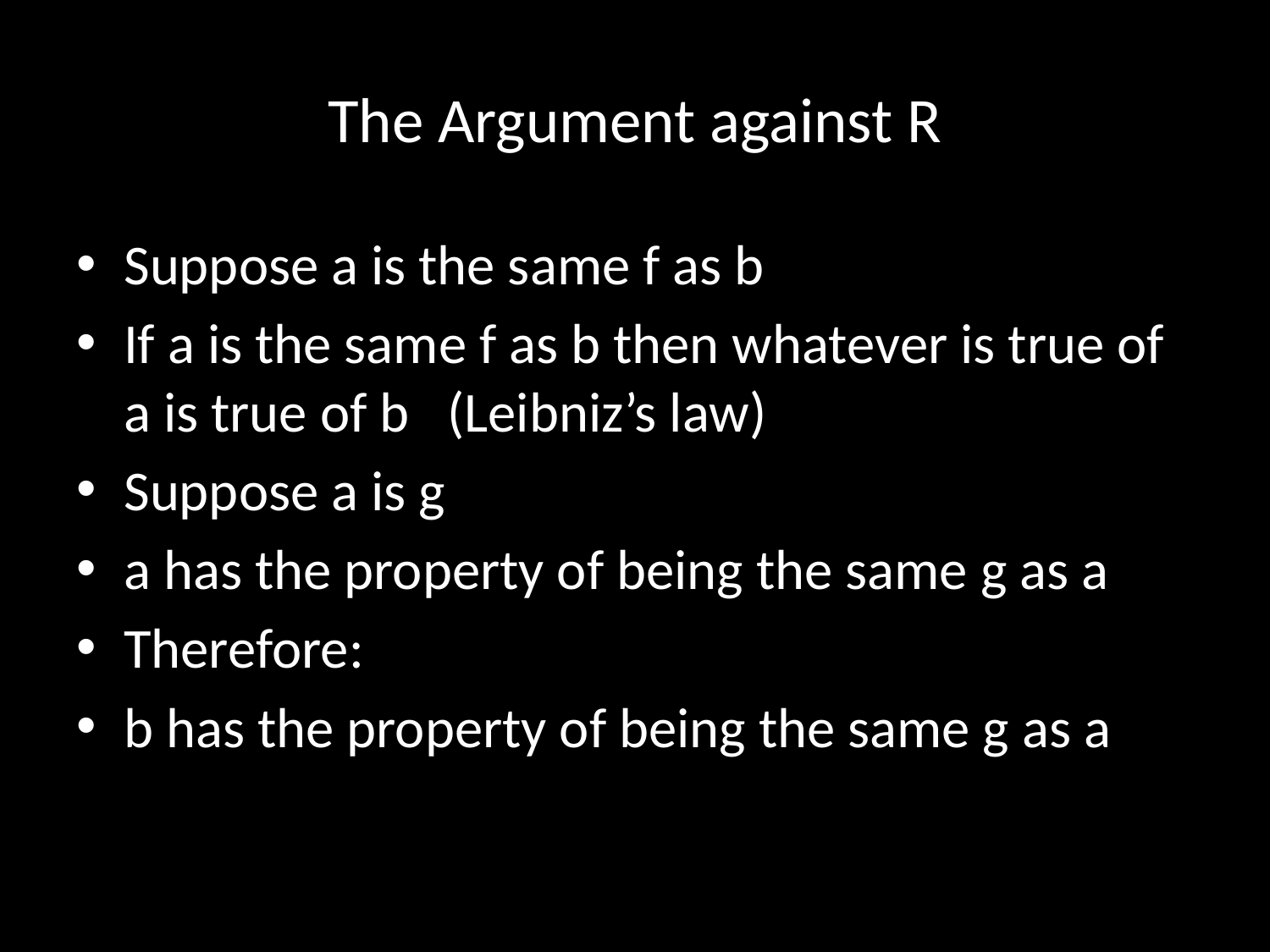

# The Argument against R
Suppose a is the same f as b
If a is the same f as b then whatever is true of a is true of b   (Leibniz’s law)
Suppose a is g
a has the property of being the same g as a
Therefore:
b has the property of being the same g as a